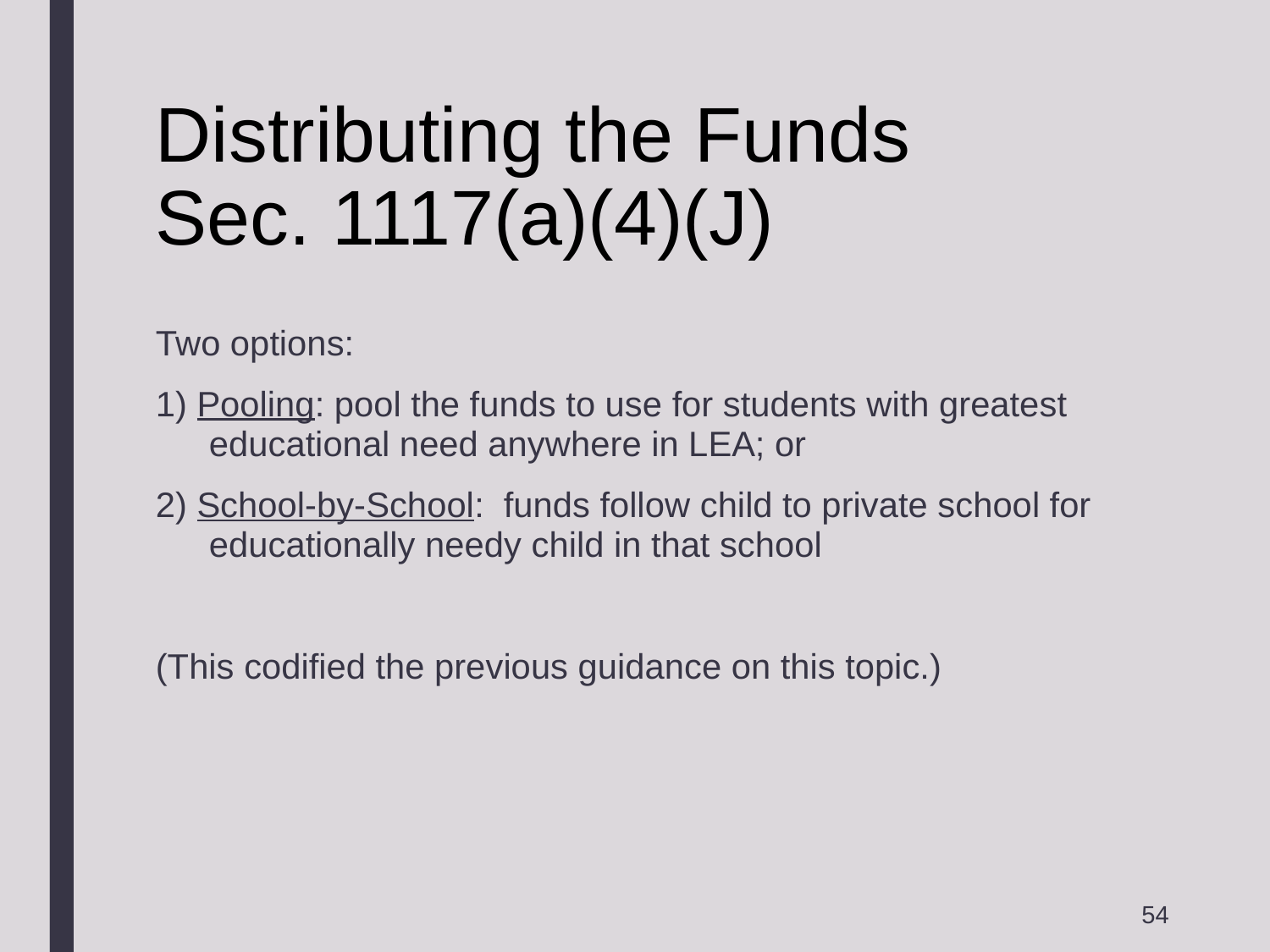

# Distributing the Funds Sec. 1117(a)(4)(J)
Two options:
1) Pooling: pool the funds to use for students with greatest educational need anywhere in LEA; or
2) School-by-School:  funds follow child to private school for educationally needy child in that school

(This codified the previous guidance on this topic.)

54